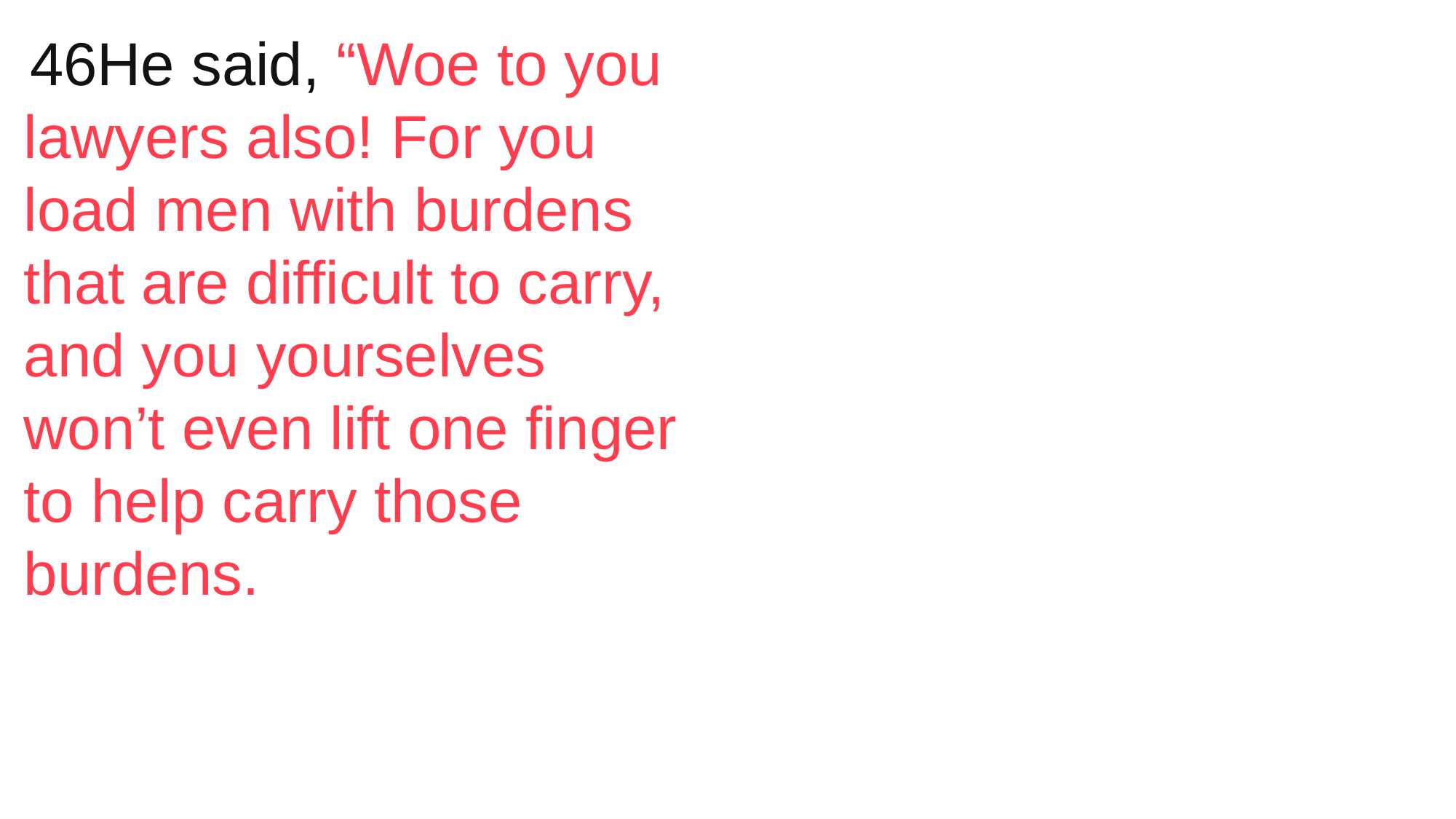

46He said, “Woe to you lawyers also! For you load men with burdens that are difficult to carry, and you yourselves won’t even lift one finger to help carry those burdens.